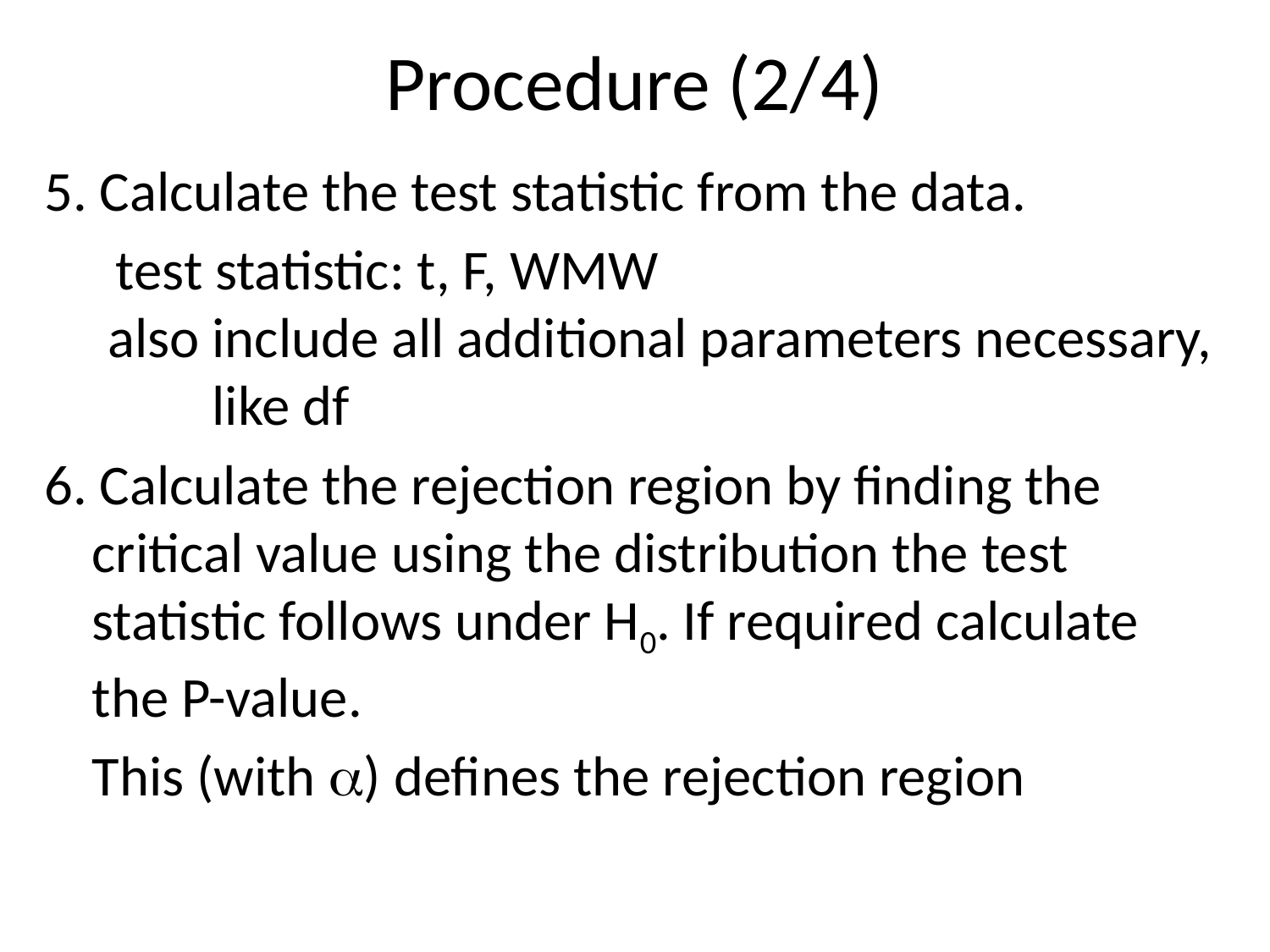

# Procedure (2/4)
5. Calculate the test statistic from the data.
	test statistic: t, F, WMW
     also include all additional parameters necessary,       like df
6. Calculate the rejection region by finding the critical value using the distribution the test statistic follows under H0. If required calculate the P-value.
	This (with α) defines the rejection region